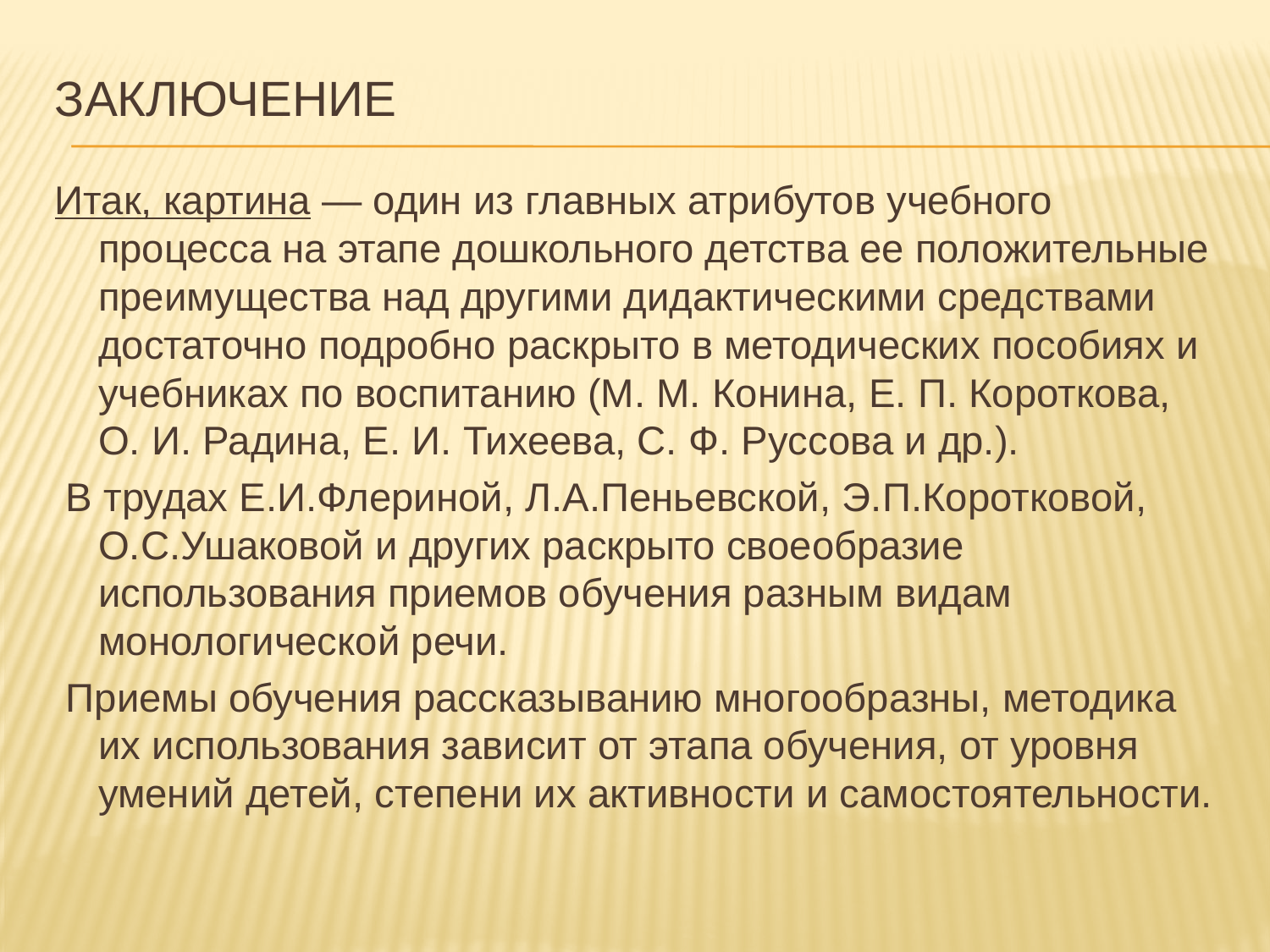

# Заключение
Итак, картина — один из главных атрибутов учебного процесса на этапе дошкольного детства ее положительные преимущества над другими дидактическими средствами достаточно подробно раскрыто в методических пособиях и учебниках по воспитанию (М. М. Конина, Е. П. Короткова, О. И. Радина, Е. И. Тихеева, С. Ф. Руссова и др.).
 В трудах Е.И.Флериной, Л.А.Пеньевской, Э.П.Коротковой, О.С.Ушаковой и других раскрыто своеобразие использования приемов обучения разным видам монологической речи.
 Приемы обучения рассказыванию многообразны, методика их использования зависит от этапа обучения, от уровня умений детей, степени их активности и самостоятельности.